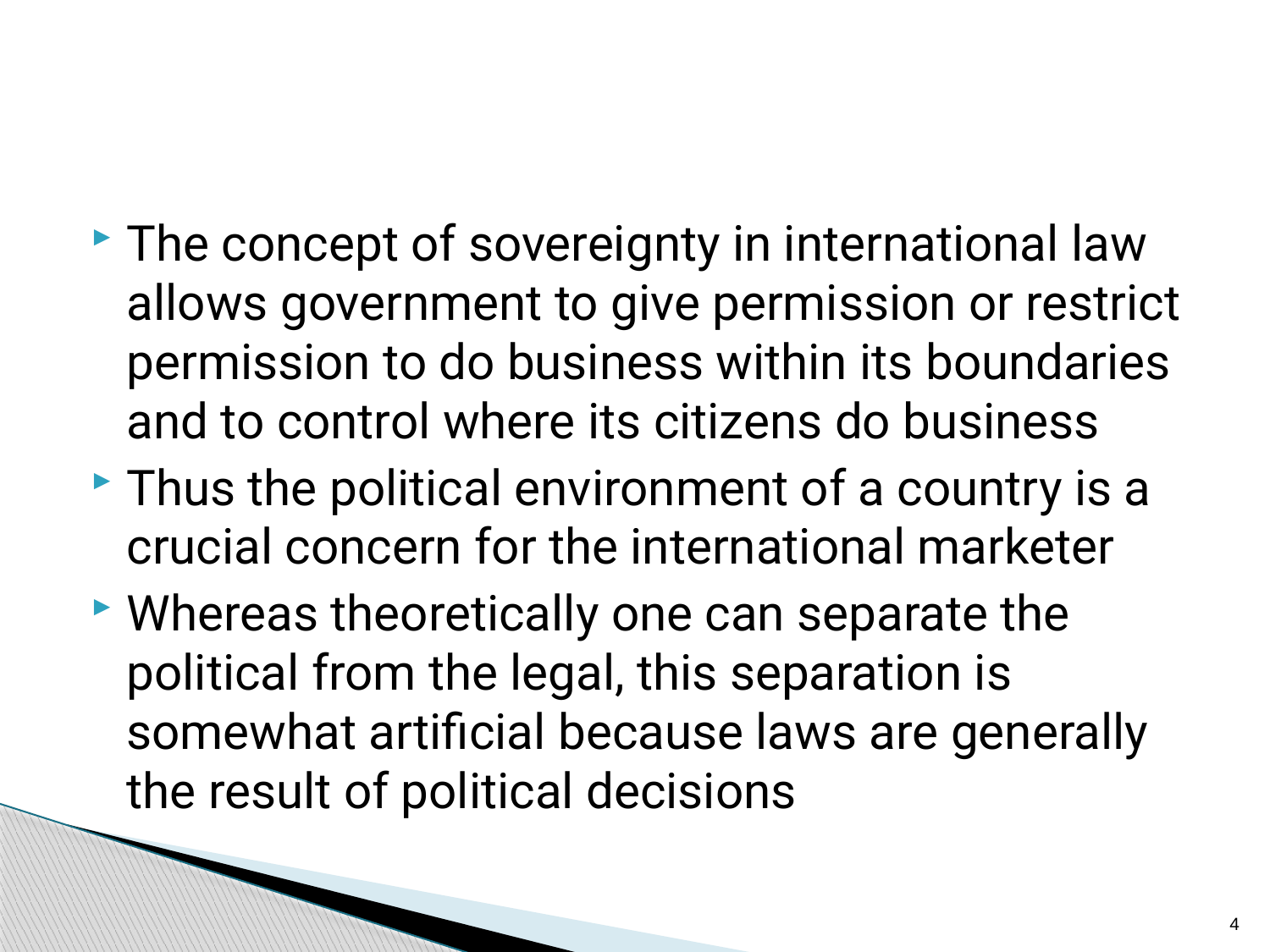

#
The concept of sovereignty in international law allows government to give permission or restrict permission to do business within its boundaries and to control where its citizens do business
Thus the political environment of a country is a crucial concern for the international marketer
Whereas theoretically one can separate the political from the legal, this separation is somewhat artificial because laws are generally the result of political decisions
4